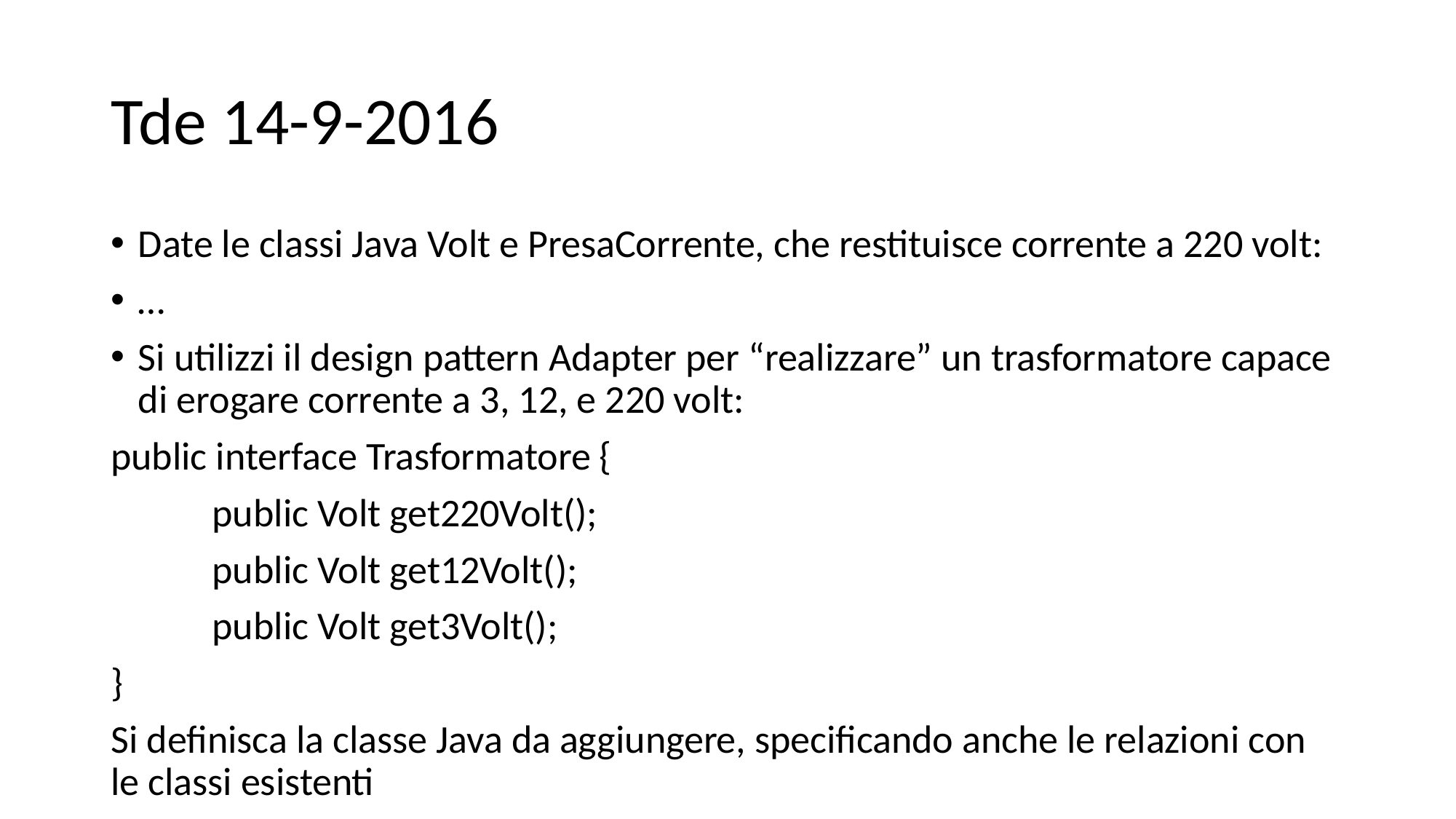

# Tde 14-9-2016
Date le classi Java Volt e PresaCorrente, che restituisce corrente a 220 volt:
…
Si utilizzi il design pattern Adapter per “realizzare” un trasformatore capace di erogare corrente a 3, 12, e 220 volt:
public interface Trasformatore {
	public Volt get220Volt();
	public Volt get12Volt();
	public Volt get3Volt();
}
Si definisca la classe Java da aggiungere, specificando anche le relazioni con le classi esistenti